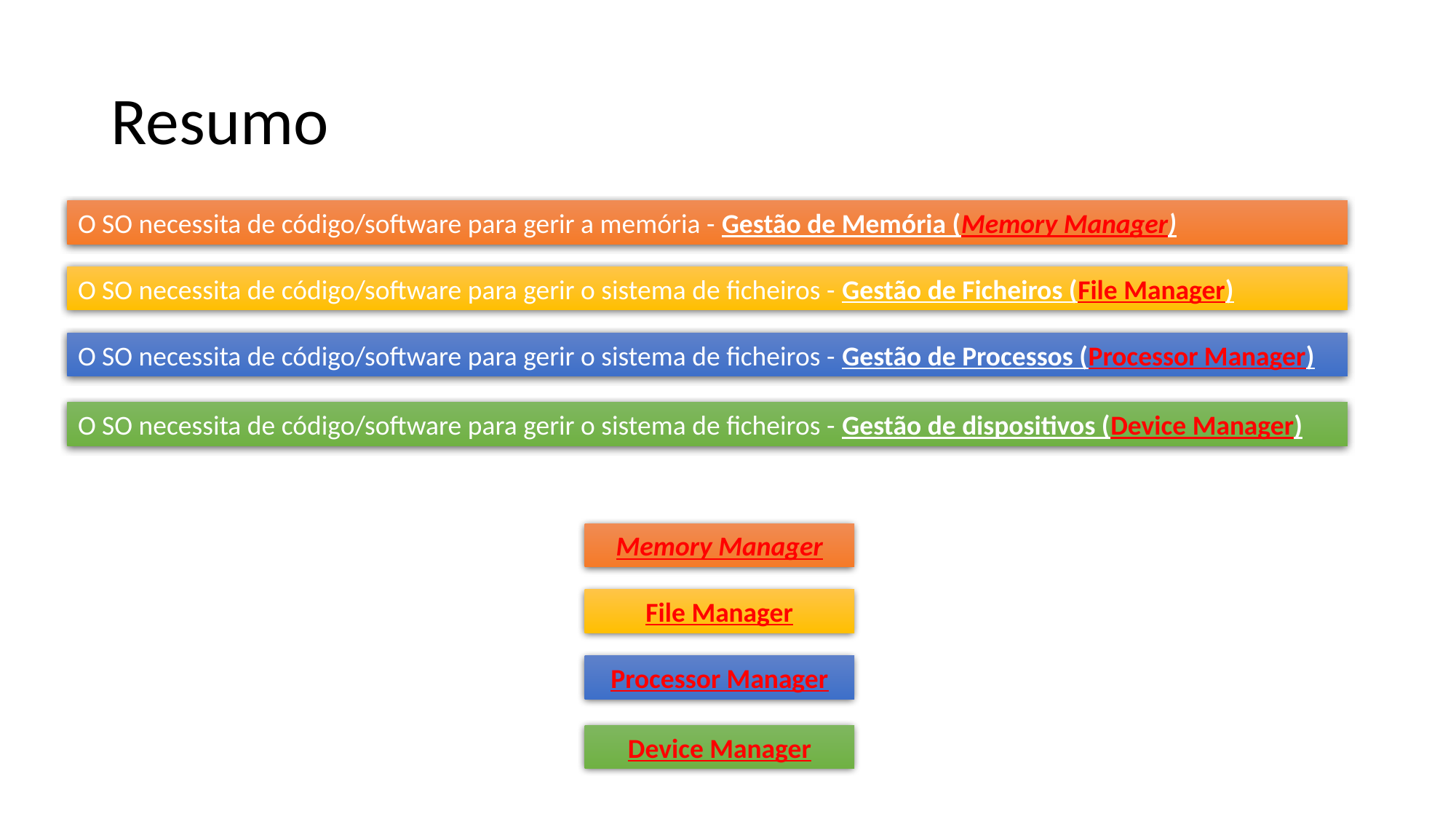

# Resumo
O SO necessita de código/software para gerir a memória - Gestão de Memória (Memory Manager)
O SO necessita de código/software para gerir o sistema de ficheiros - Gestão de Ficheiros (File Manager)
O SO necessita de código/software para gerir o sistema de ficheiros - Gestão de Processos (Processor Manager)
O SO necessita de código/software para gerir o sistema de ficheiros - Gestão de dispositivos (Device Manager)
Memory Manager
File Manager
Processor Manager
Device Manager